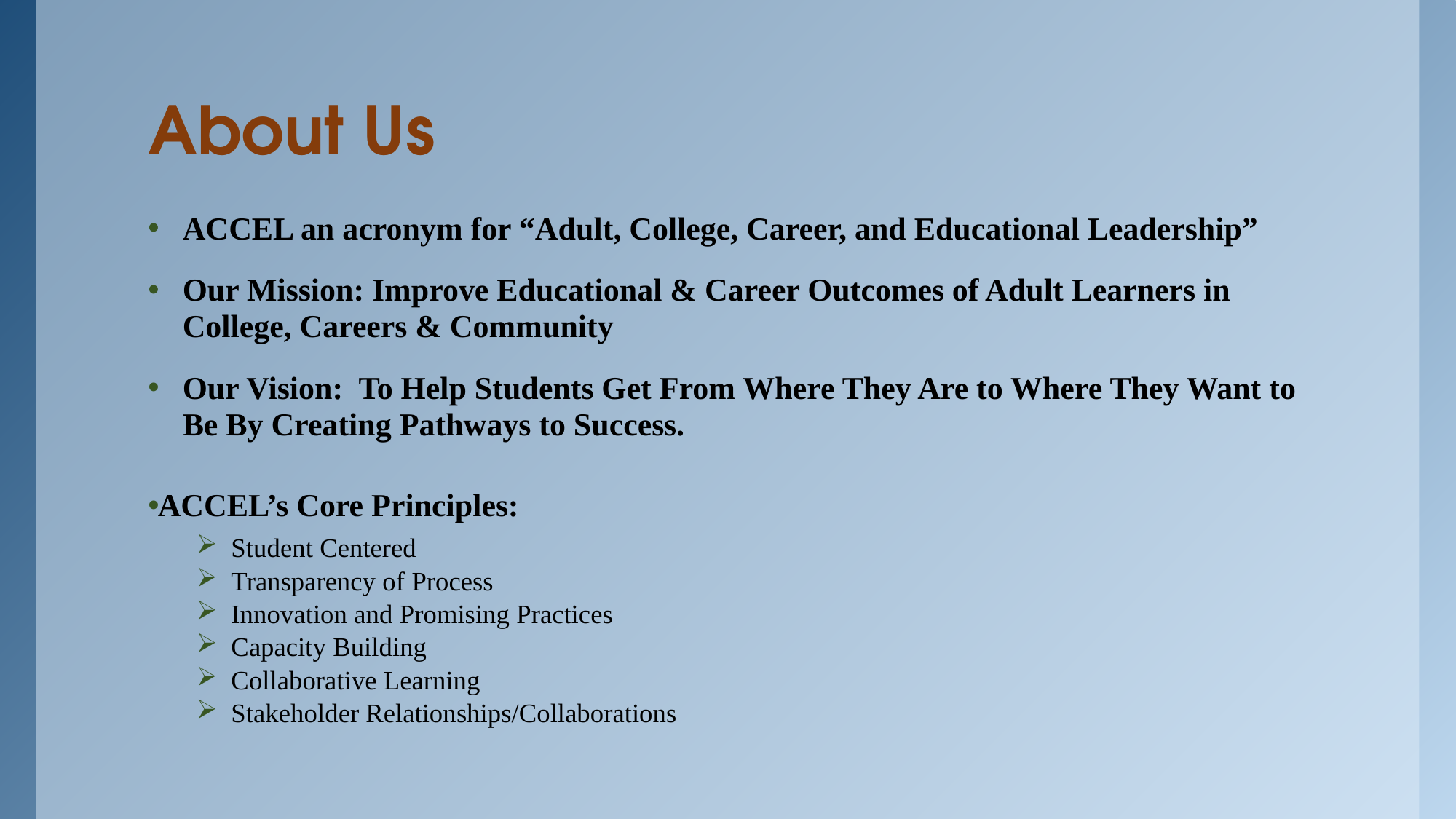

# About Us
ACCEL an acronym for “Adult, College, Career, and Educational Leadership”
Our Mission: Improve Educational & Career Outcomes of Adult Learners in College, Careers & Community
Our Vision:  To Help Students Get From Where They Are to Where They Want to Be By Creating Pathways to Success.
ACCEL’s Core Principles:
Student Centered
Transparency of Process
Innovation and Promising Practices
Capacity Building
Collaborative Learning
Stakeholder Relationships/Collaborations